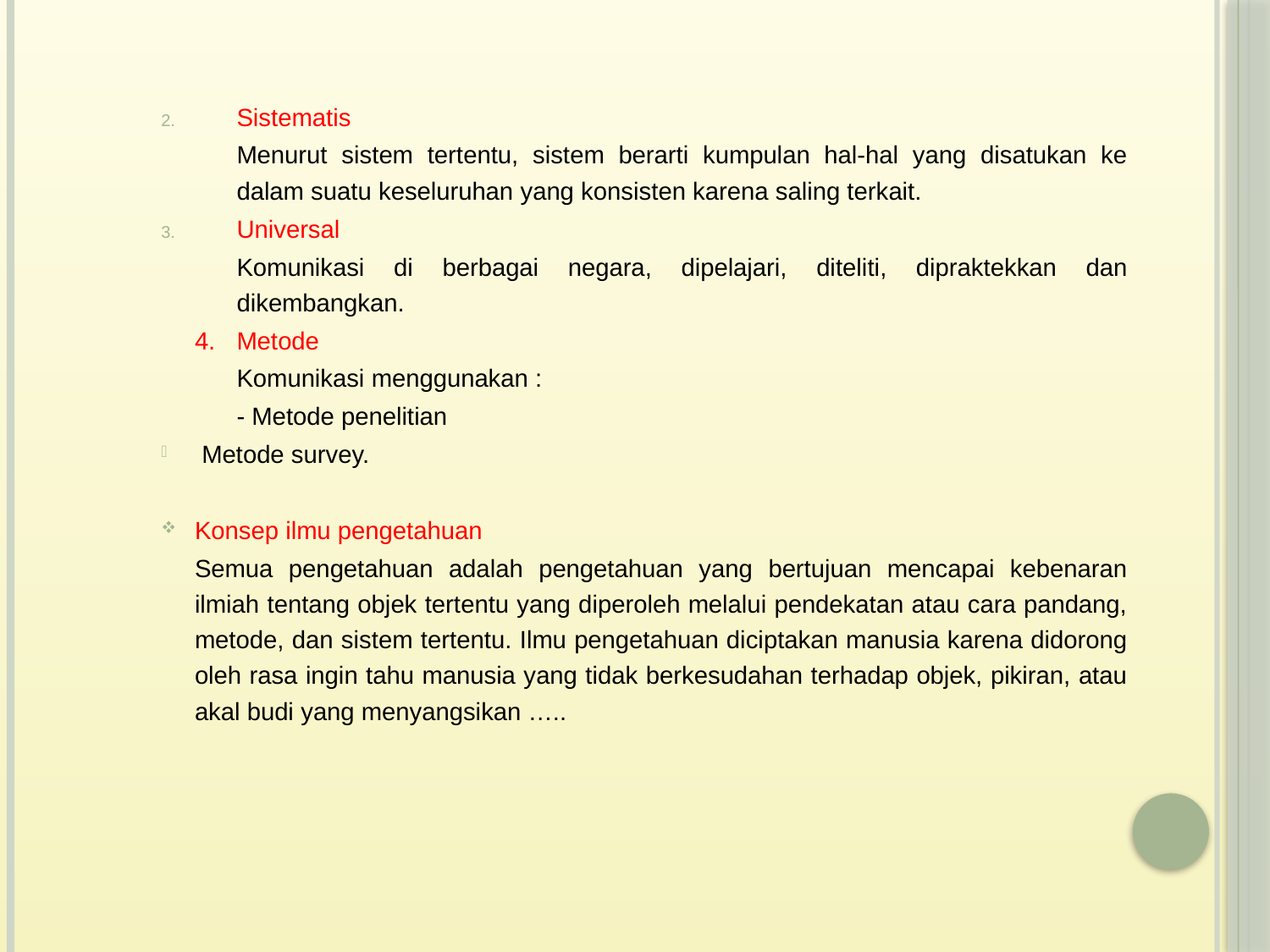

Sistematis
	Menurut sistem tertentu, sistem berarti kumpulan hal-hal yang disatukan ke dalam suatu keseluruhan yang konsisten karena saling terkait.
Universal
	Komunikasi di berbagai negara, dipelajari, diteliti, dipraktekkan dan dikembangkan.
4. 	Metode
	Komunikasi menggunakan :
	- Metode penelitian
 Metode survey.

Konsep ilmu pengetahuan
	Semua pengetahuan adalah pengetahuan yang bertujuan mencapai kebenaran ilmiah tentang objek tertentu yang diperoleh melalui pendekatan atau cara pandang, metode, dan sistem tertentu. Ilmu pengetahuan diciptakan manusia karena didorong oleh rasa ingin tahu manusia yang tidak berkesudahan terhadap objek, pikiran, atau akal budi yang menyangsikan …..